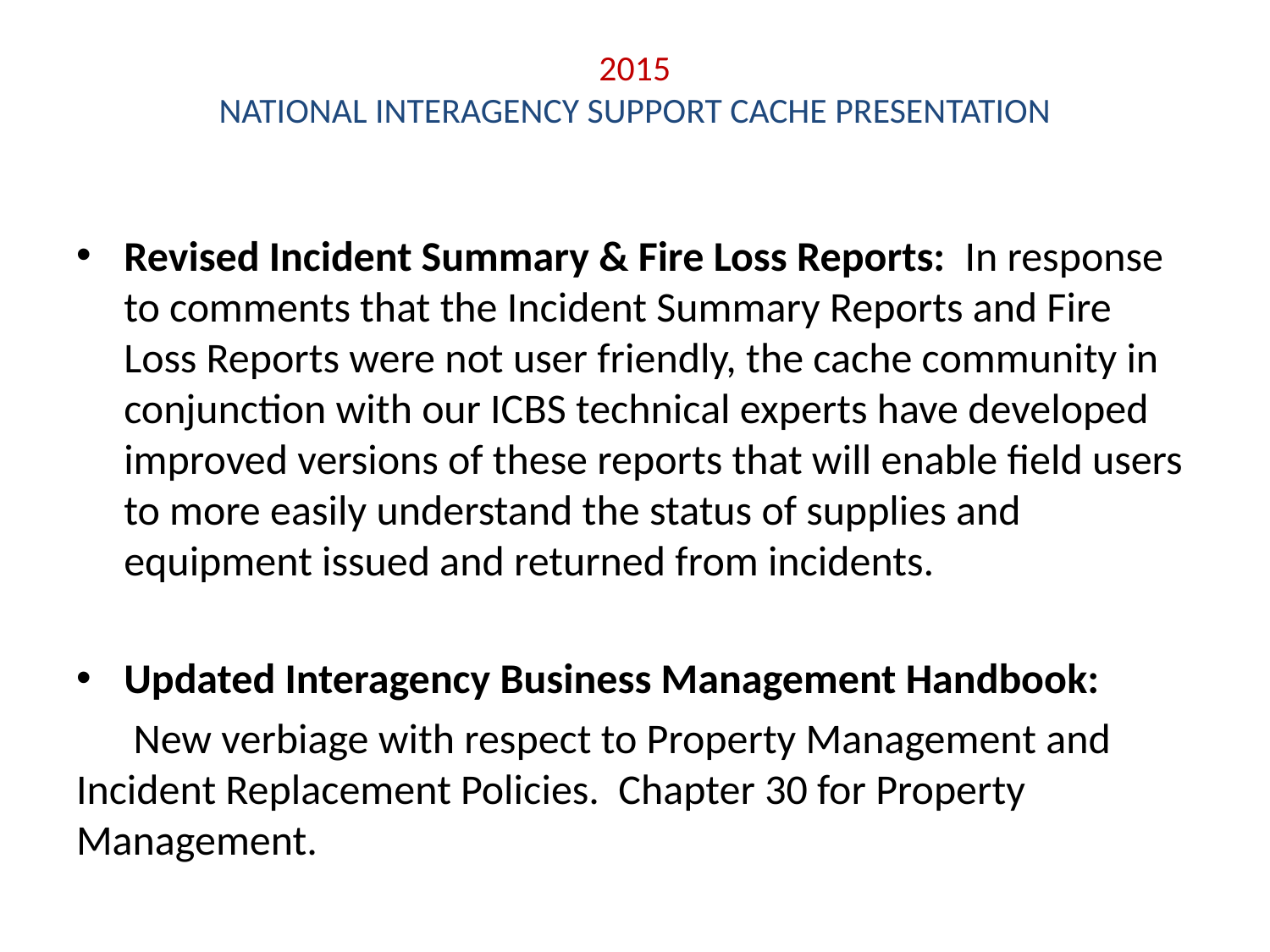

# 2015 NATIONAL INTERAGENCY SUPPORT CACHE PRESENTATION
Revised Incident Summary & Fire Loss Reports:  In response to comments that the Incident Summary Reports and Fire Loss Reports were not user friendly, the cache community in conjunction with our ICBS technical experts have developed improved versions of these reports that will enable field users to more easily understand the status of supplies and equipment issued and returned from incidents.

Updated Interagency Business Management Handbook:
      New verbiage with respect to Property Management and Incident Replacement Policies.  Chapter 30 for Property 	     Management.